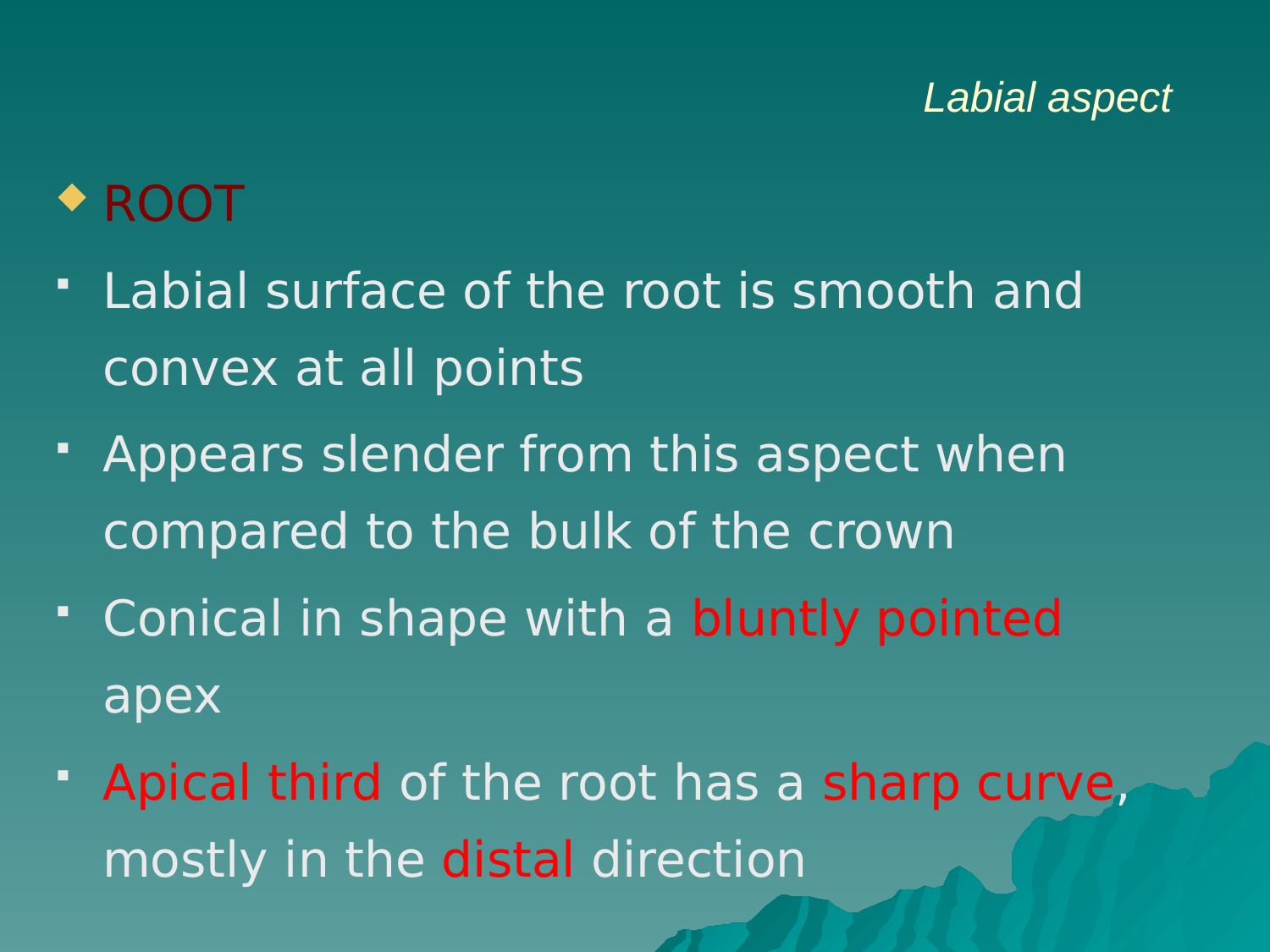

#
Labial aspect
ROOT
Labial surface of the root is smooth and convex at all points
Appears slender from this aspect when compared to the bulk of the crown
Conical in shape with a bluntly pointed apex
Apical third of the root has a sharp curve, mostly in the distal direction